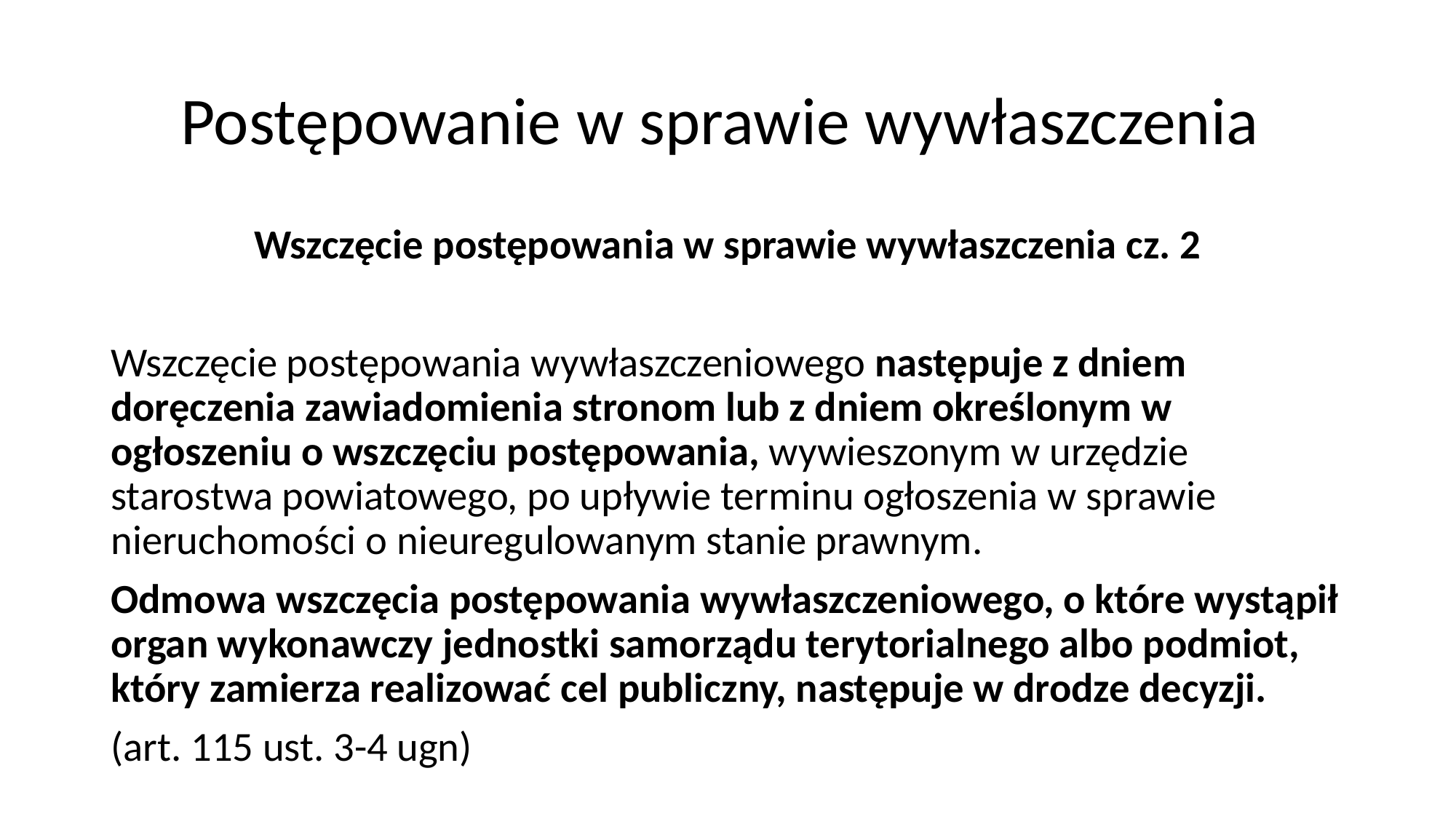

# Postępowanie w sprawie wywłaszczenia
Wszczęcie postępowania w sprawie wywłaszczenia cz. 2

Wszczęcie postępowania wywłaszczeniowego następuje z dniem doręczenia zawiadomienia stronom lub z dniem określonym w ogłoszeniu o wszczęciu postępowania, wywieszonym w urzędzie starostwa powiatowego, po upływie terminu ogłoszenia w sprawie nieruchomości o nieuregulowanym stanie prawnym.
Odmowa wszczęcia postępowania wywłaszczeniowego, o które wystąpił organ wykonawczy jednostki samorządu terytorialnego albo podmiot, który zamierza realizować cel publiczny, następuje w drodze decyzji.
(art. 115 ust. 3-4 ugn)